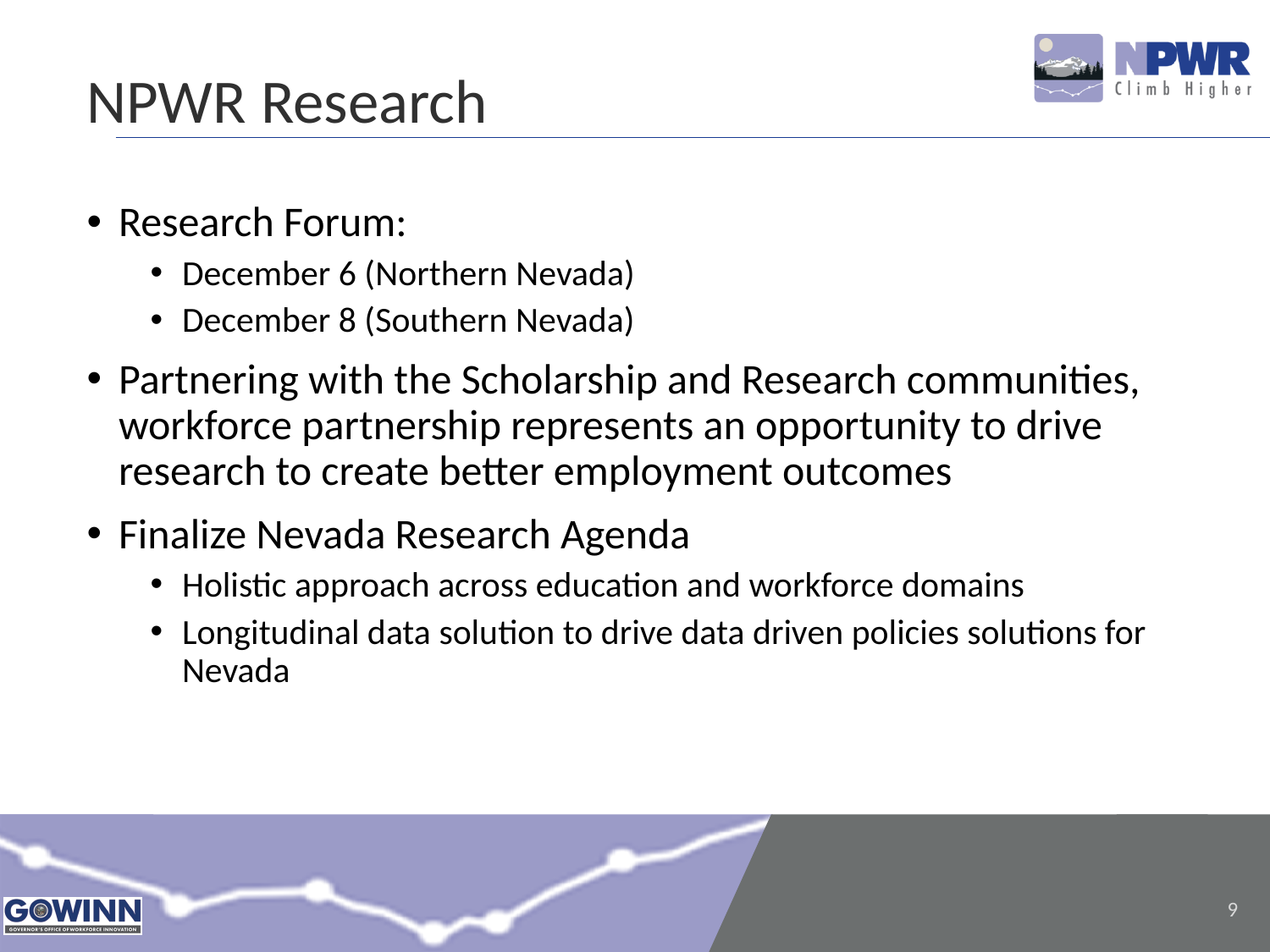

NPWR Research

Research Forum:
December 6 (Northern Nevada)
December 8 (Southern Nevada)
Partnering with the Scholarship and Research communities, workforce partnership represents an opportunity to drive research to create better employment outcomes
Finalize Nevada Research Agenda
Holistic approach across education and workforce domains
Longitudinal data solution to drive data driven policies solutions for Nevada
9